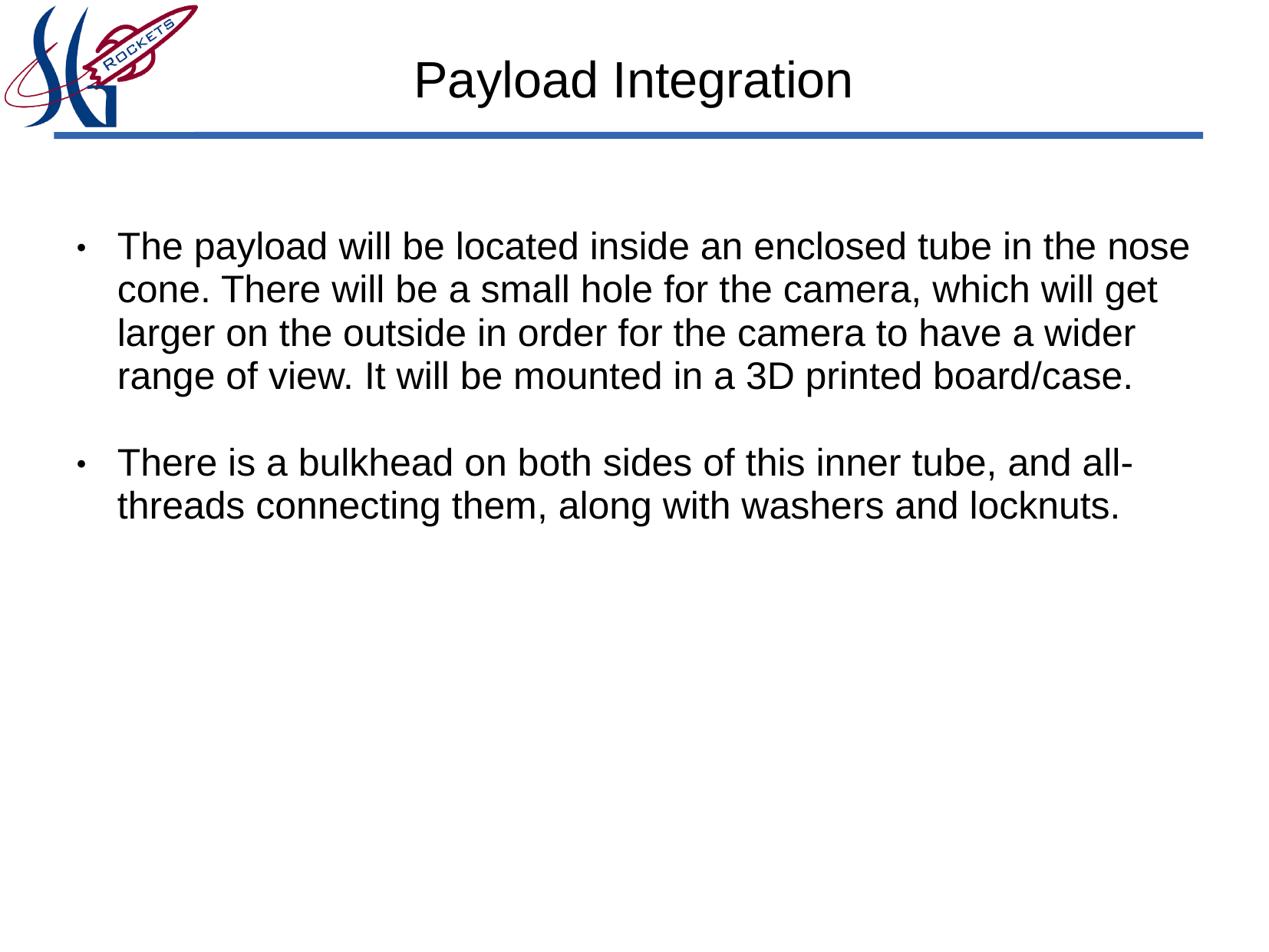

# Payload Integration
The payload will be located inside an enclosed tube in the nose cone. There will be a small hole for the camera, which will get larger on the outside in order for the camera to have a wider range of view. It will be mounted in a 3D printed board/case.

There is a bulkhead on both sides of this inner tube, and all-threads connecting them, along with washers and locknuts.